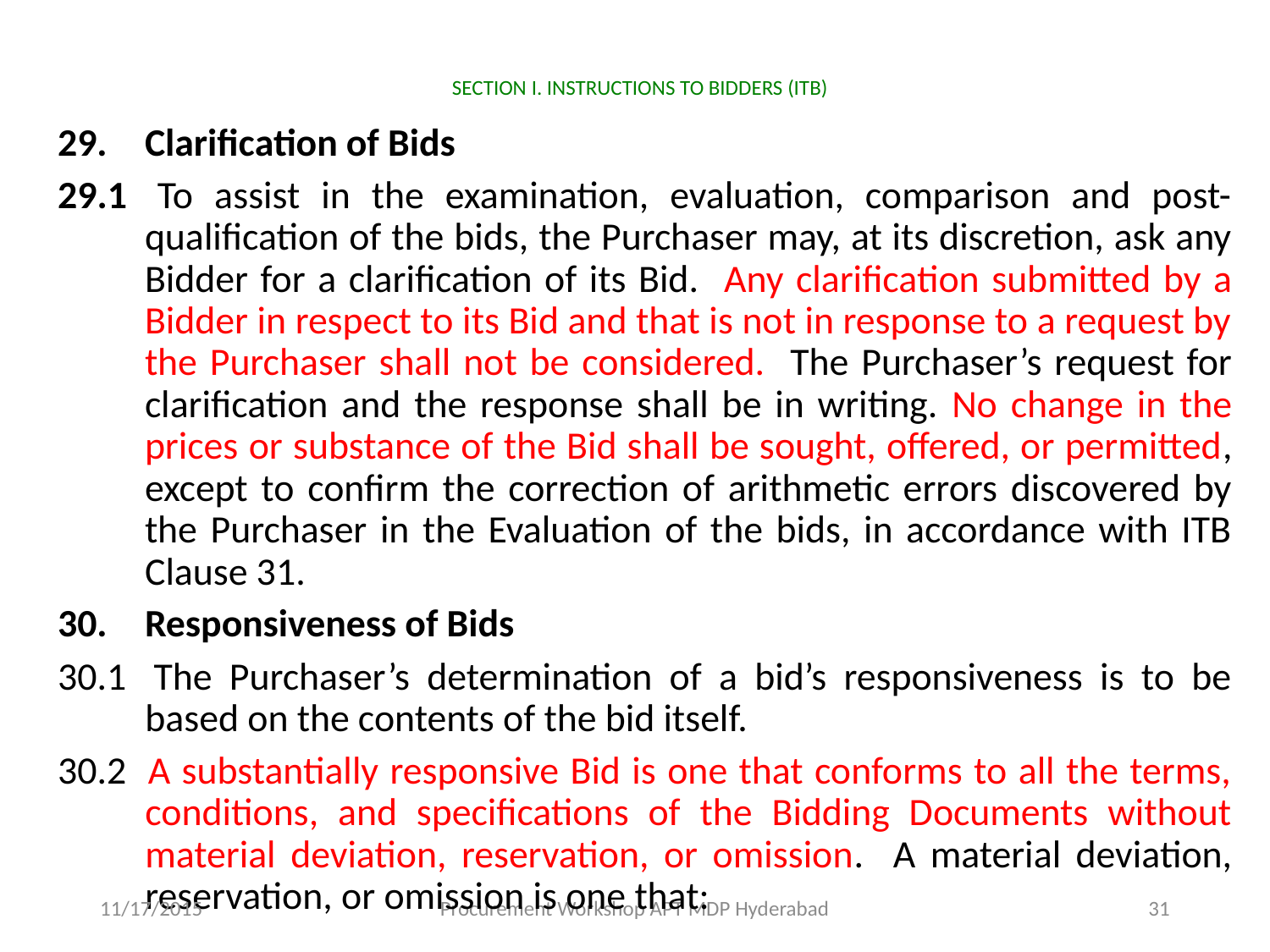

# SECTION I. INSTRUCTIONS TO BIDDERS (ITB)
Clarification of Bids
29.1 	To assist in the examination, evaluation, comparison and post-qualification of the bids, the Purchaser may, at its discretion, ask any Bidder for a clarification of its Bid.  Any clarification submitted by a Bidder in respect to its Bid and that is not in response to a request by the Purchaser shall not be considered.  The Purchaser’s request for clarification and the response shall be in writing. No change in the prices or substance of the Bid shall be sought, offered, or permitted, except to confirm the correction of arithmetic errors discovered by the Purchaser in the Evaluation of the bids, in accordance with ITB Clause 31.
Responsiveness of Bids
30.1 	The Purchaser’s determination of a bid’s responsiveness is to be based on the contents of the bid itself.
30.2 	A substantially responsive Bid is one that conforms to all the terms, conditions, and specifications of the Bidding Documents without material deviation, reservation, or omission.  A material deviation, reservation, or omission is one that:

11/17/2015
Procurement Workshop APT MDP Hyderabad
31